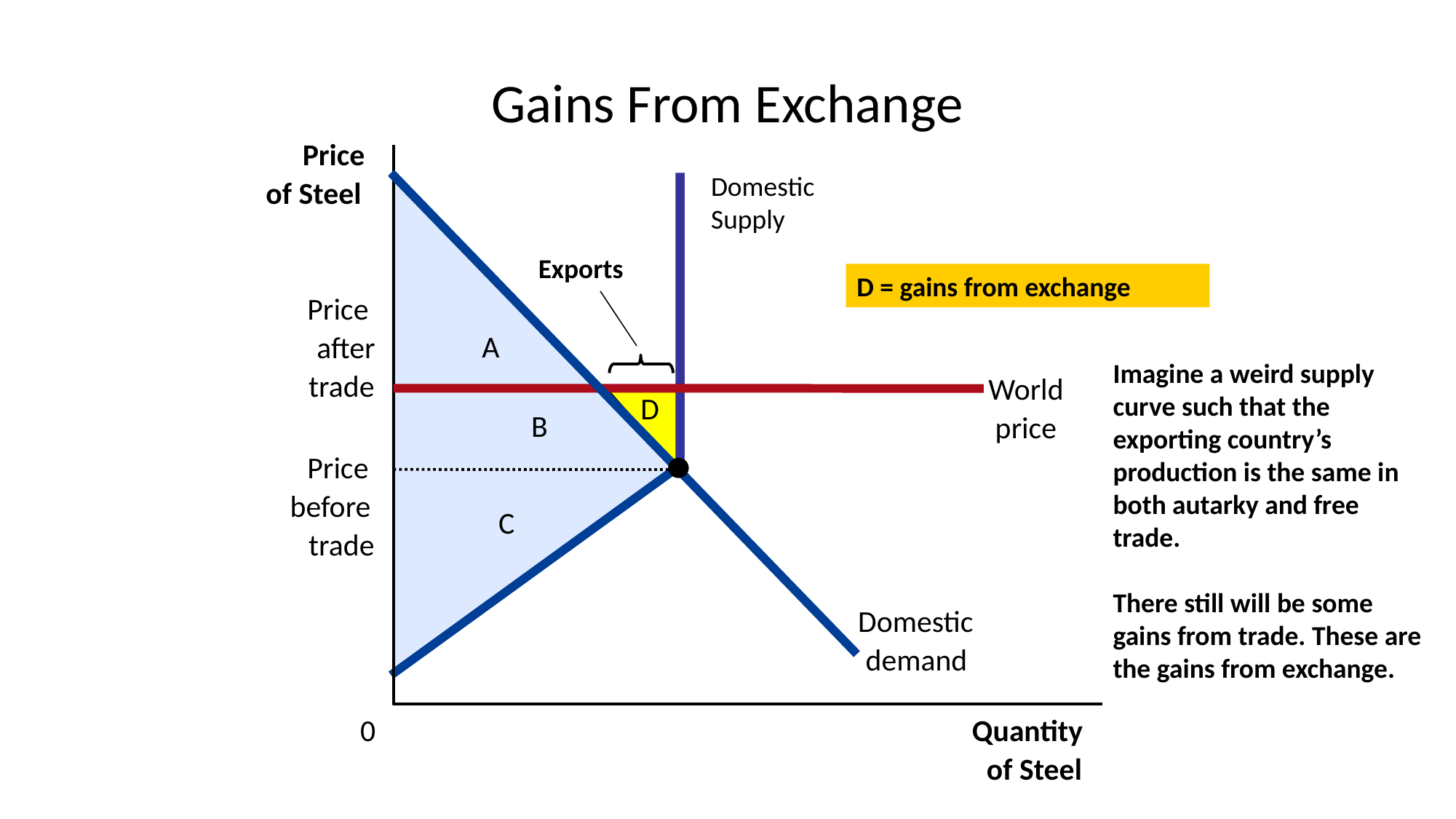

# Gains From Exchange
Price

Domestic Supply

Domestic
demand
of Steel
Exports

D = gains from exchange
Price
after
trade
World

price
A
B
C
D
Imagine a weird supply curve such that the exporting country’s production is the same in both autarky and free trade.
There still will be some gains from trade. These are the gains from exchange.

Price

before
trade

0
Quantity
of Steel